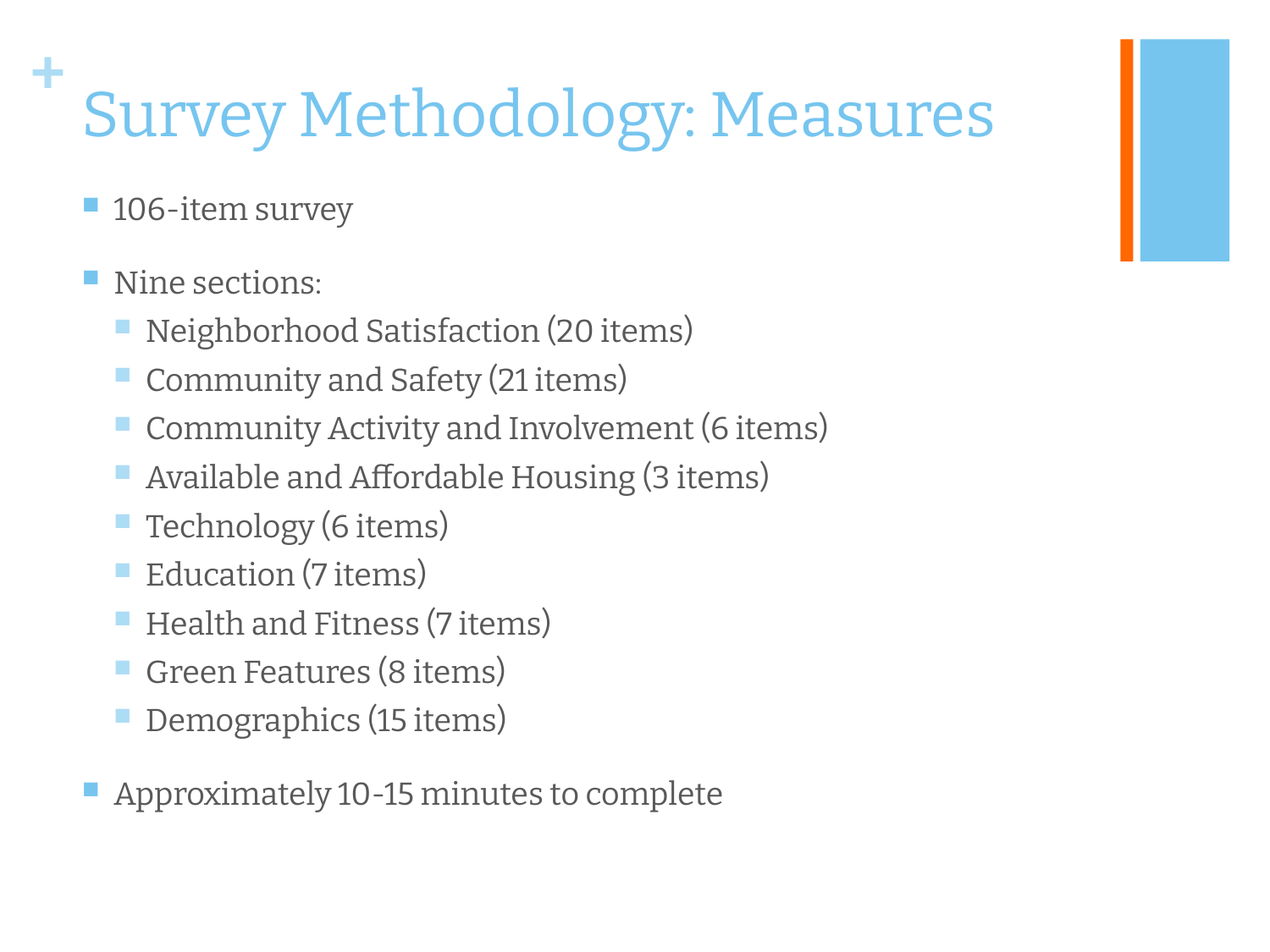

# Survey Methodology: Measures
106-item survey
Nine sections:
Neighborhood Satisfaction (20 items)
Community and Safety (21 items)
Community Activity and Involvement (6 items)
Available and Affordable Housing (3 items)
Technology (6 items)
Education (7 items)
Health and Fitness (7 items)
Green Features (8 items)
Demographics (15 items)
Approximately 10-15 minutes to complete